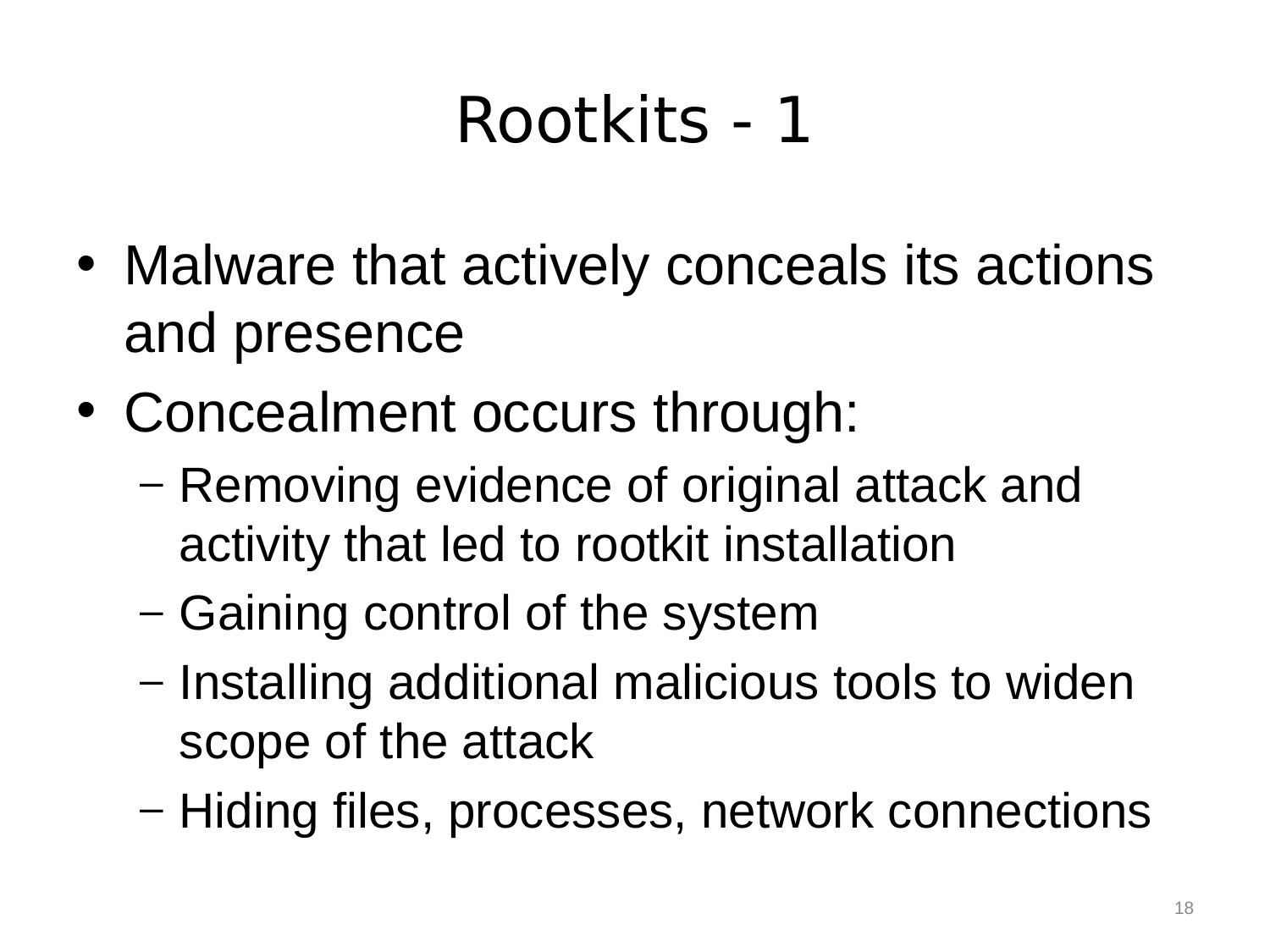

# Rootkits - 1
Malware that actively conceals its actions and presence
Concealment occurs through:
Removing evidence of original attack and activity that led to rootkit installation
Gaining control of the system
Installing additional malicious tools to widen scope of the attack
Hiding files, processes, network connections
18